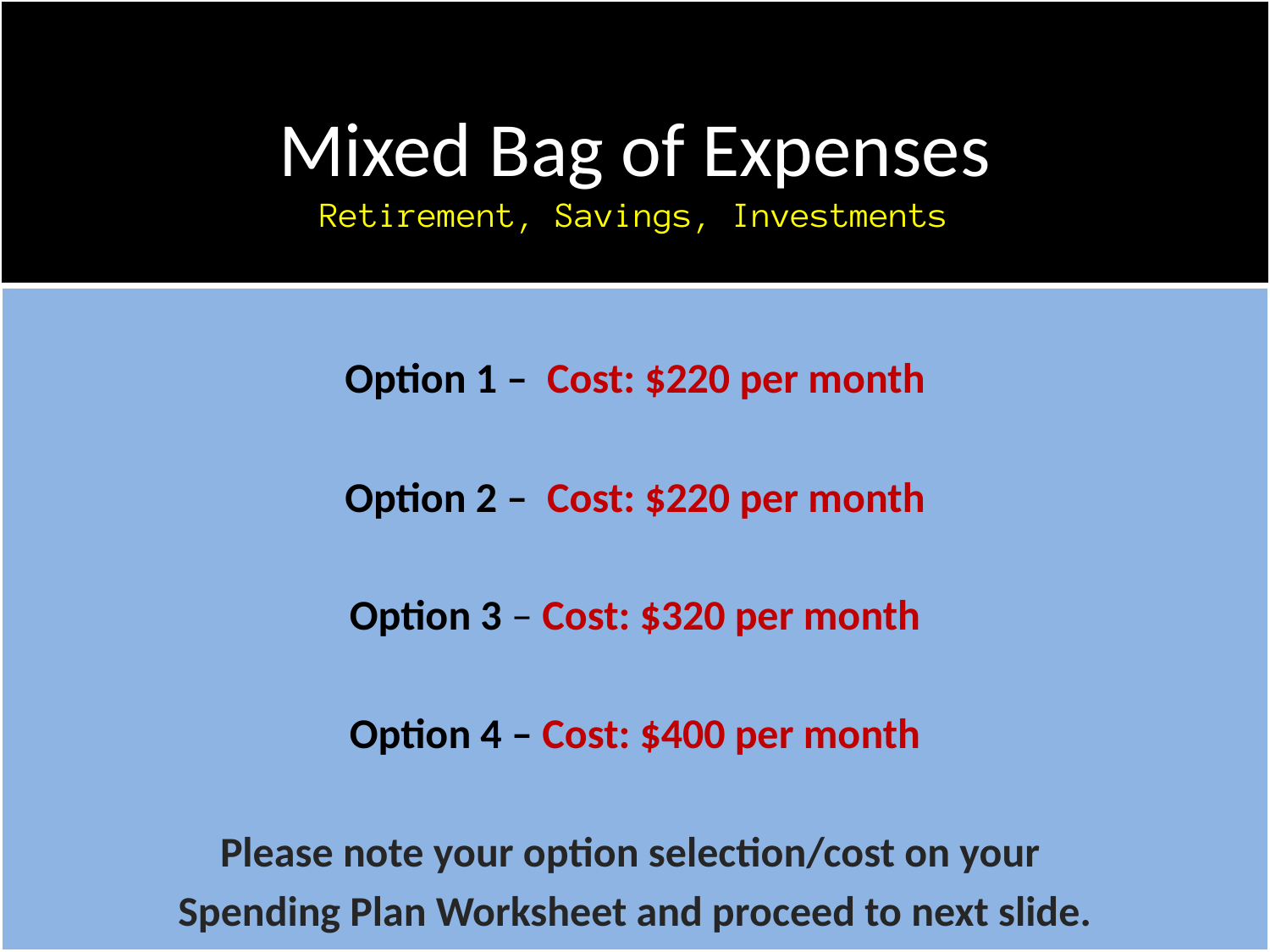

# Mixed Bag of Expenses Retirement, Savings, Investments

Option 1 –  Cost: $220 per month

Option 2 –  Cost: $220 per month

Option 3 – Cost: $320 per month

Option 4 – Cost: $400 per month

Please note your option selection/cost on your
Spending Plan Worksheet and proceed to next slide.